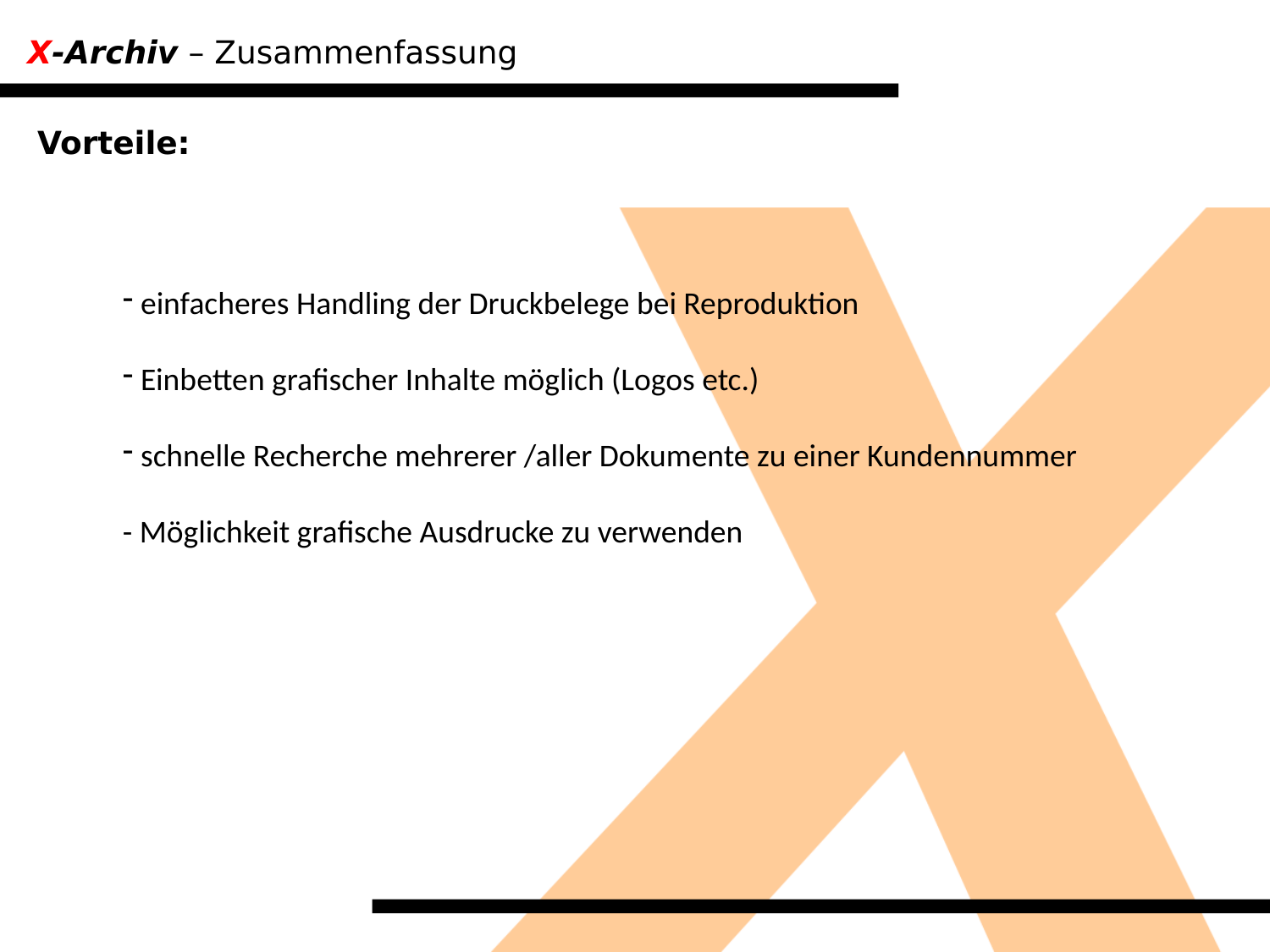

X-Archiv – Zusammenfassung
Vorteile:
 einfacheres Handling der Druckbelege bei Reproduktion

 Einbetten grafischer Inhalte möglich (Logos etc.)

 schnelle Recherche mehrerer /aller Dokumente zu einer Kundennummer

- Möglichkeit grafische Ausdrucke zu verwenden